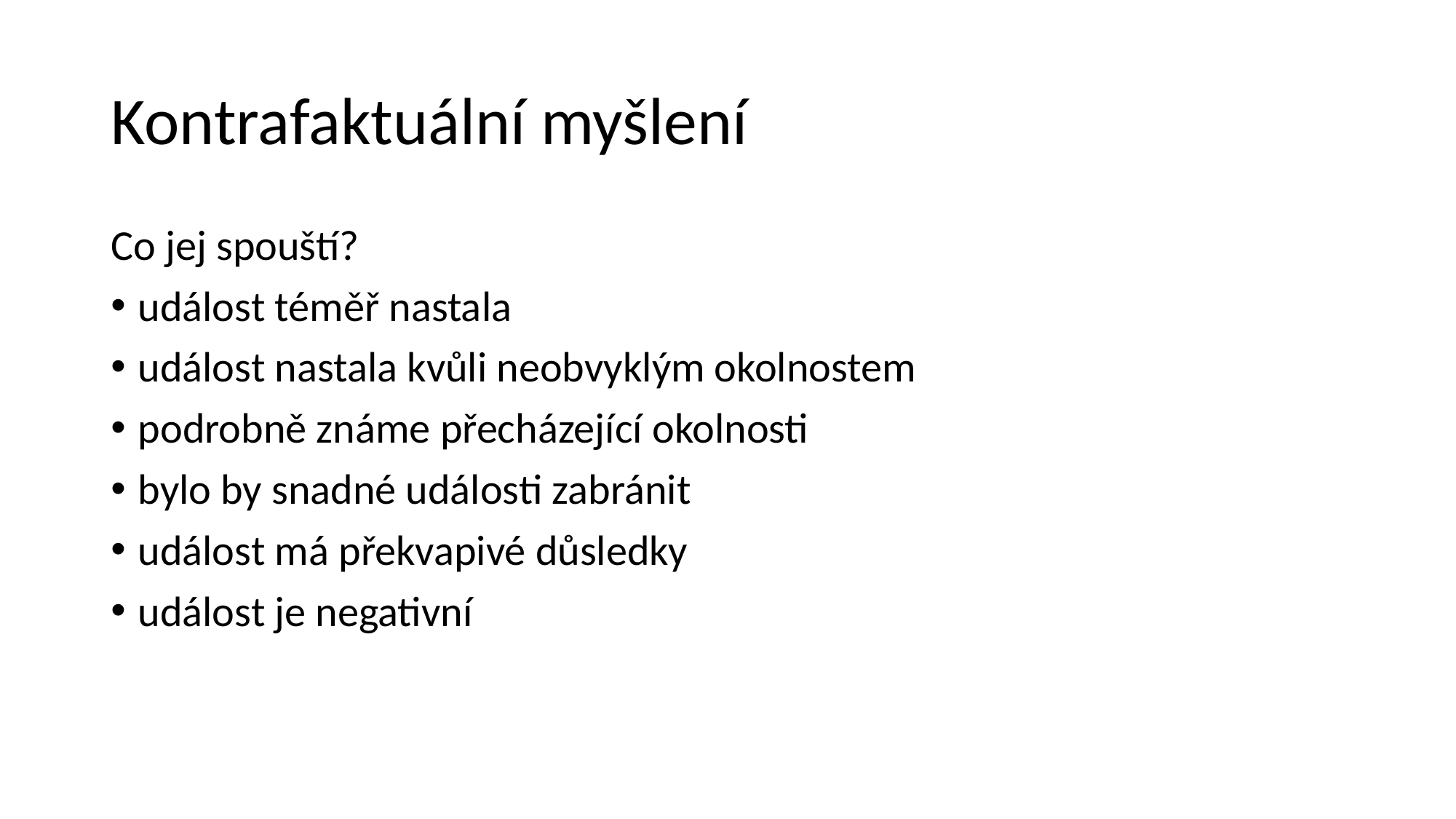

# Kontrafaktuální myšlení
Co jej spouští?
událost téměř nastala
událost nastala kvůli neobvyklým okolnostem
podrobně známe přecházející okolnosti
bylo by snadné události zabránit
událost má překvapivé důsledky
událost je negativní